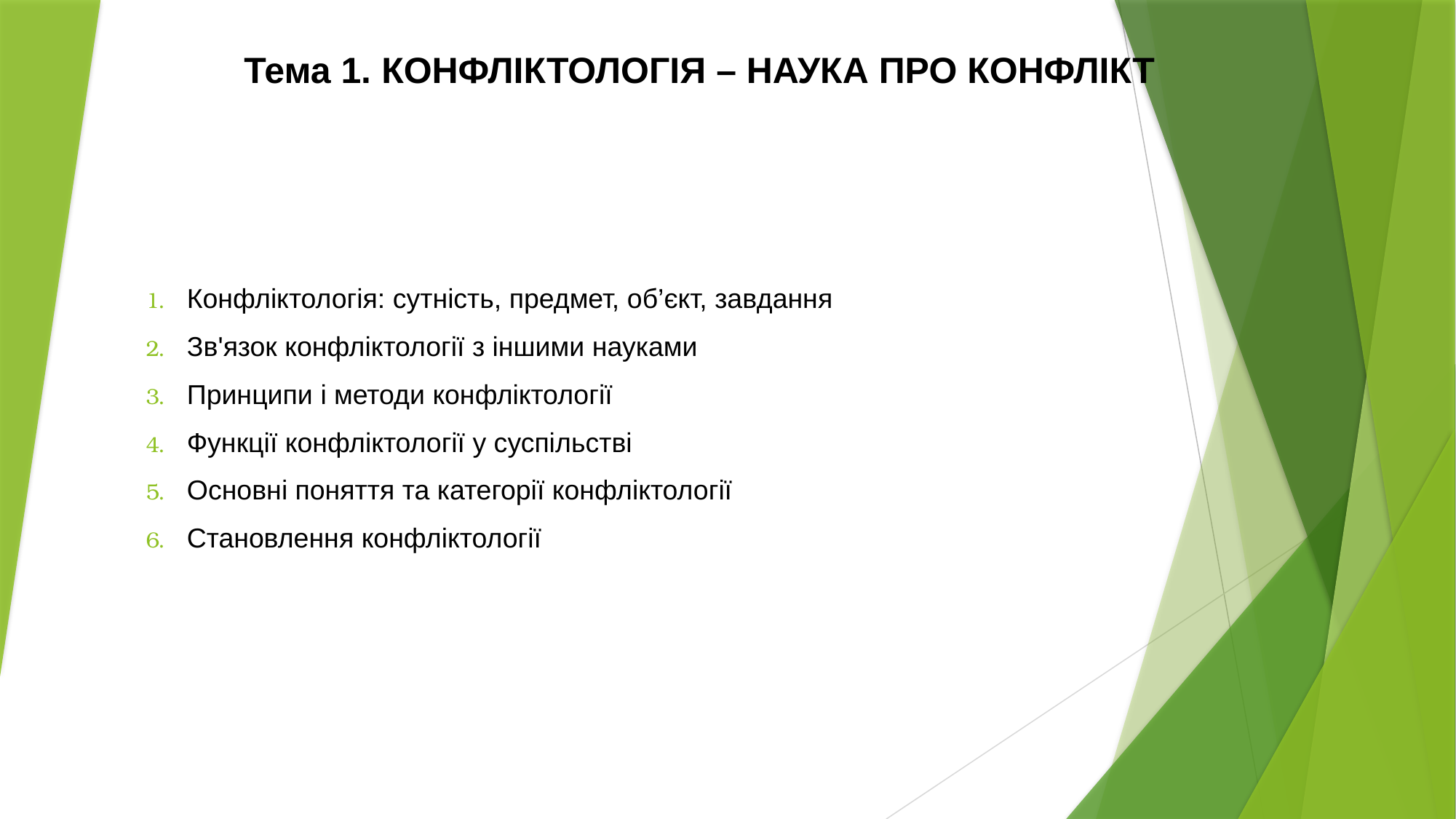

# Тема 1. КОНФЛІКТОЛОГІЯ – НАУКА ПРО КОНФЛІКТ
Конфліктологія: сутність, предмет, об’єкт, завдання
Зв'язок конфліктології з іншими науками
Принципи і методи конфліктології
Функції конфліктології у суспільстві
Основні поняття та категорії конфліктології
Становлення конфліктології